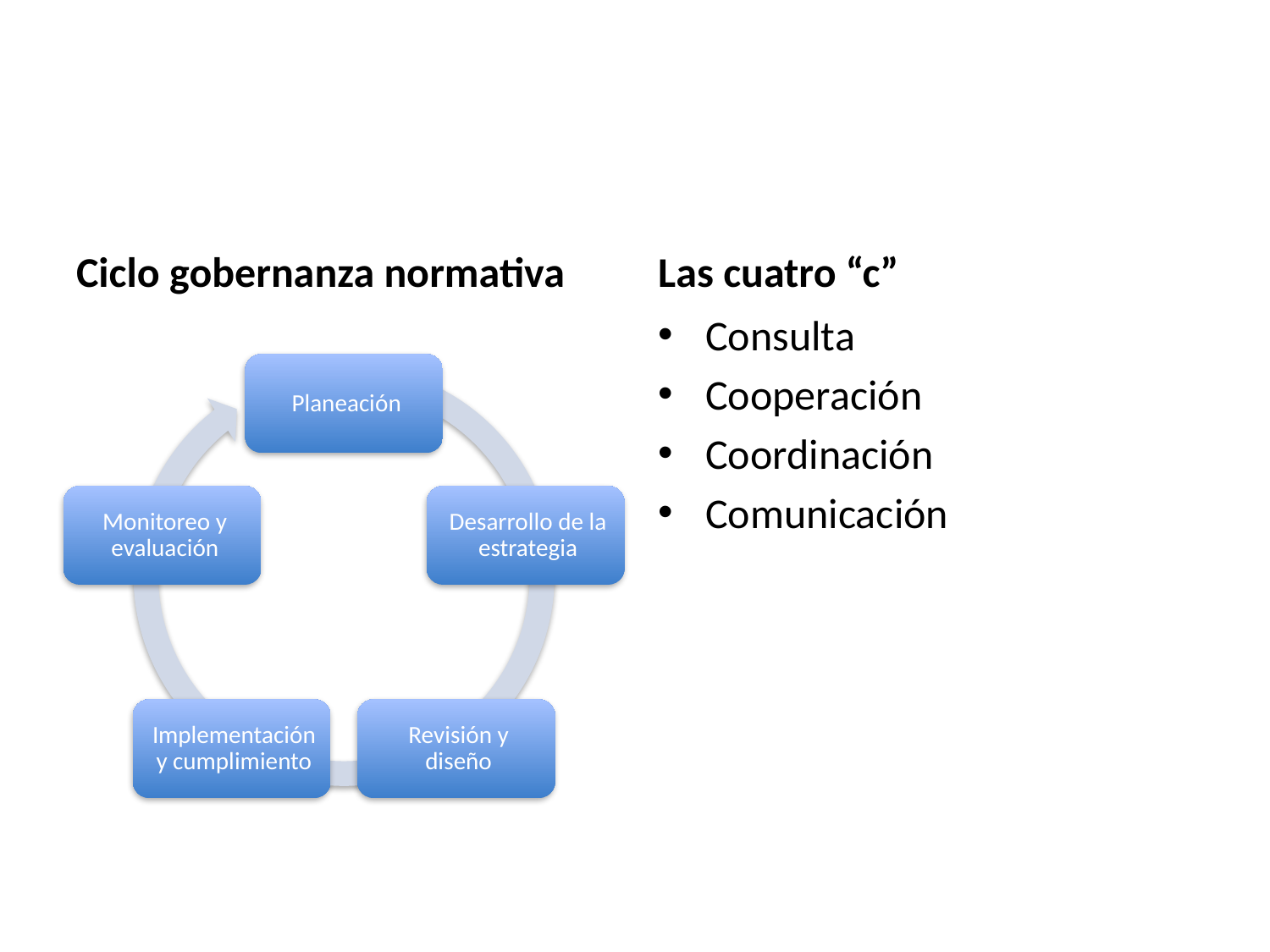

#
Ciclo gobernanza normativa
Las cuatro “c”
Planeación
Desarrollo de la estrategia
Revisión y diseño
Implementación y cumplimiento
Monitoreo y evaluación
Consulta
Cooperación
Coordinación
Comunicación